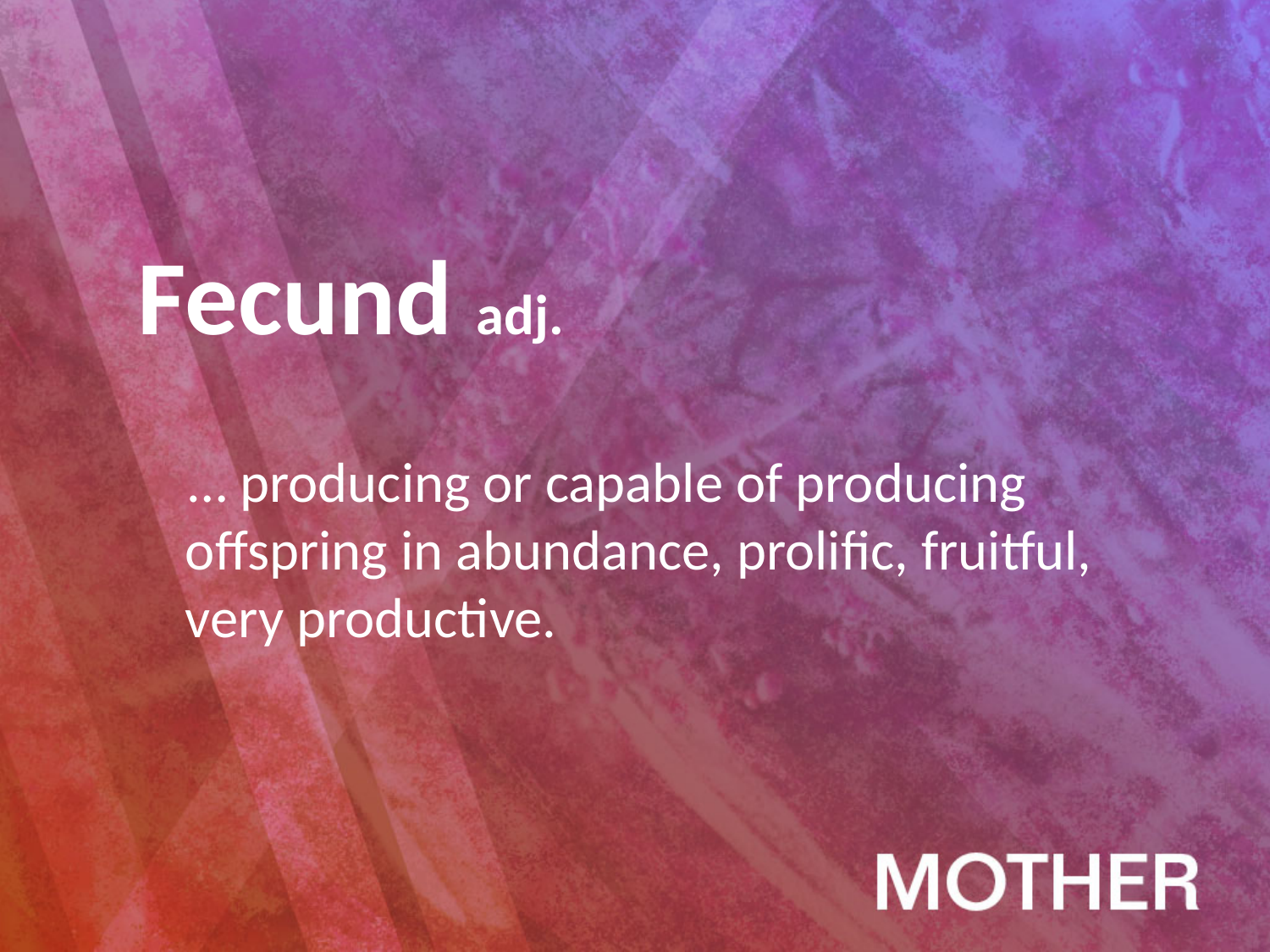

Fecund adj.

    … producing or capable of producing offspring in abundance, prolific, fruitful, very productive.